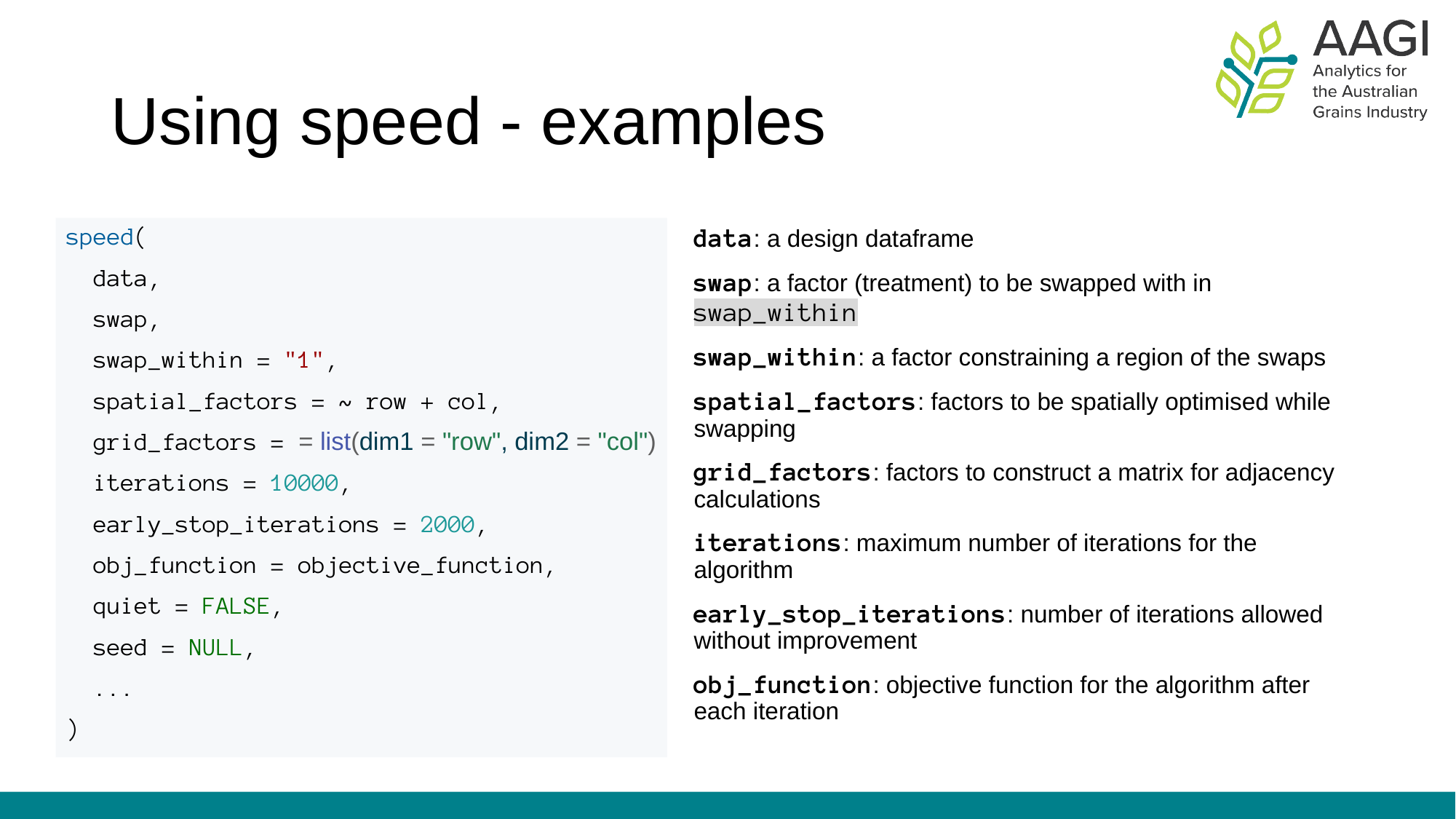

# Using speed - examples
speed(
  data,
  swap,
  swap_within = "1",
  spatial_factors = ~ row + col,
  grid_factors = = list(dim1 = "row", dim2 = "col")
  iterations = 10000,
  early_stop_iterations = 2000,
  obj_function = objective_function,
  quiet = FALSE,
  seed = NULL,
  ...
)
data: a design dataframe
swap: a factor (treatment) to be swapped with in swap_within
swap_within: a factor constraining a region of the swaps
spatial_factors: factors to be spatially optimised while swapping
grid_factors: factors to construct a matrix for adjacency calculations
iterations: maximum number of iterations for the algorithm
early_stop_iterations: number of iterations allowed without improvement
obj_function: objective function for the algorithm after each iteration